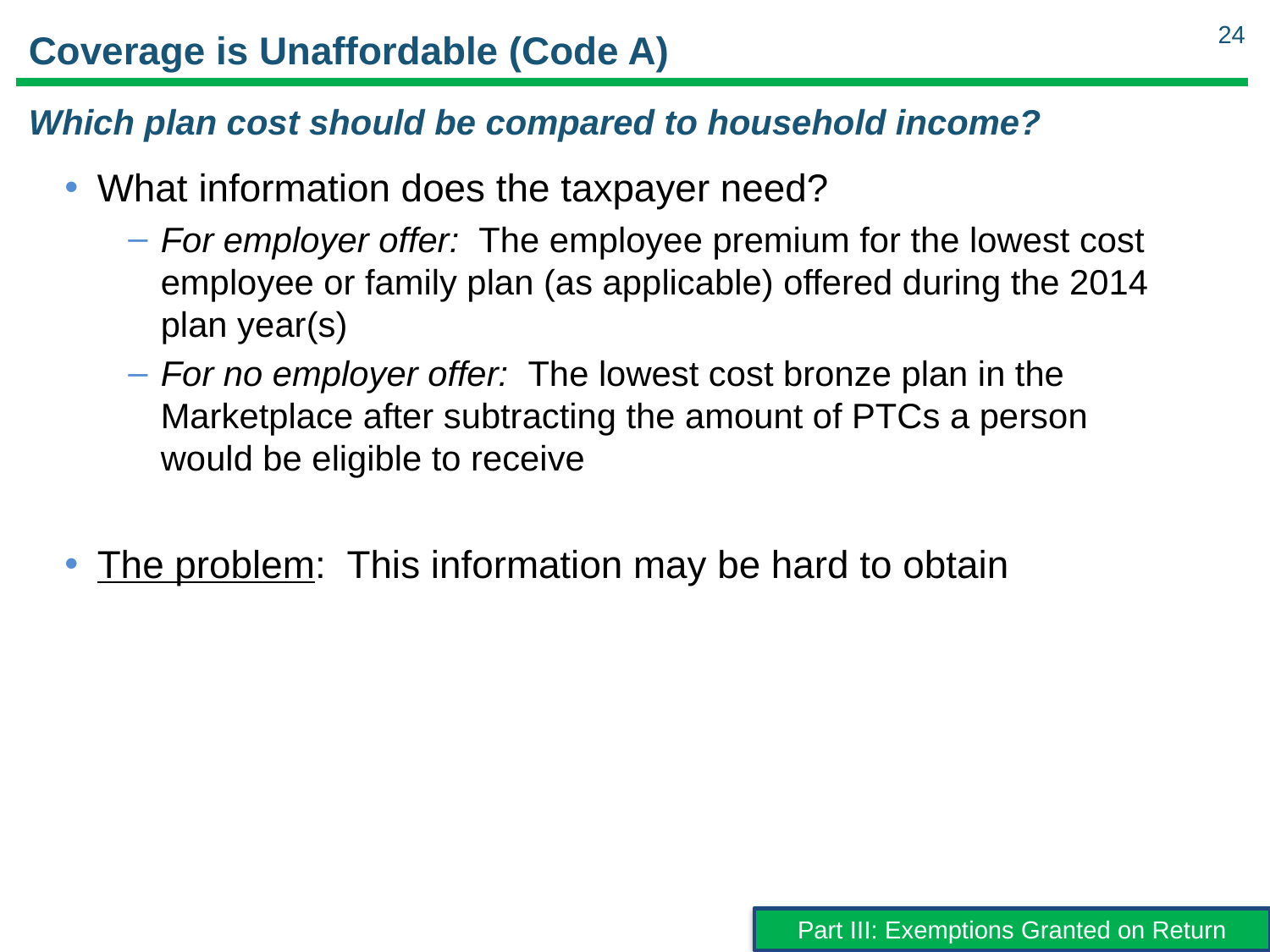

24
# Coverage is Unaffordable (Code A)
Which plan cost should be compared to household income?
What information does the taxpayer need?
For employer offer:  The employee premium for the lowest cost employee or family plan (as applicable) offered during the 2014 plan year(s)
For no employer offer:  The lowest cost bronze plan in the Marketplace after subtracting the amount of PTCs a person would be eligible to receive

The problem:  This information may be hard to obtain

Part III: Exemptions Granted on Return